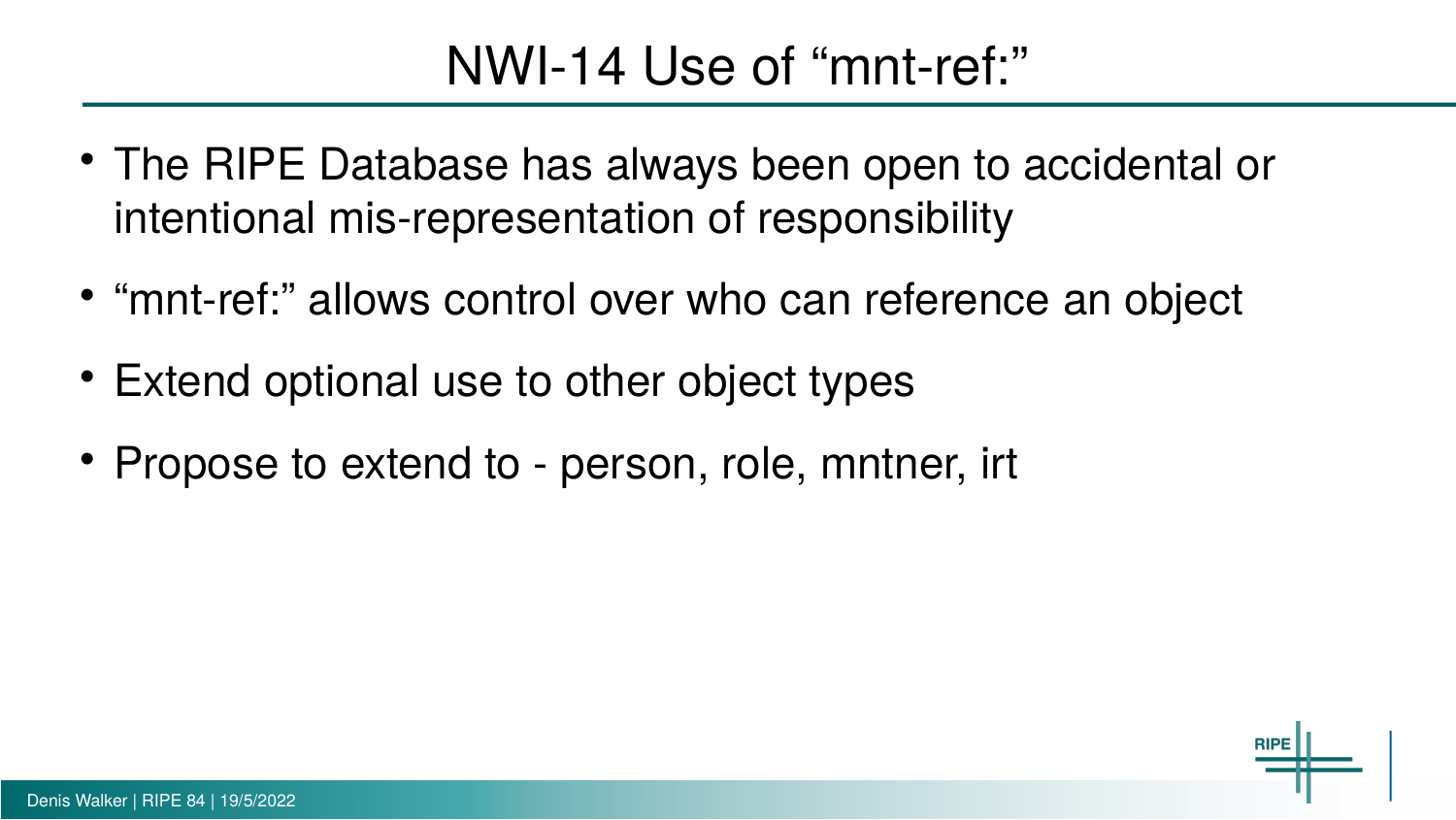

NWI-14 Use of “mnt-ref:”
The RIPE Database has always been open to accidental or intentional mis-representation of responsibility
“mnt-ref:” allows control over who can reference an object
Extend optional use to other object types
Propose to extend to - person, role, mntner, irt